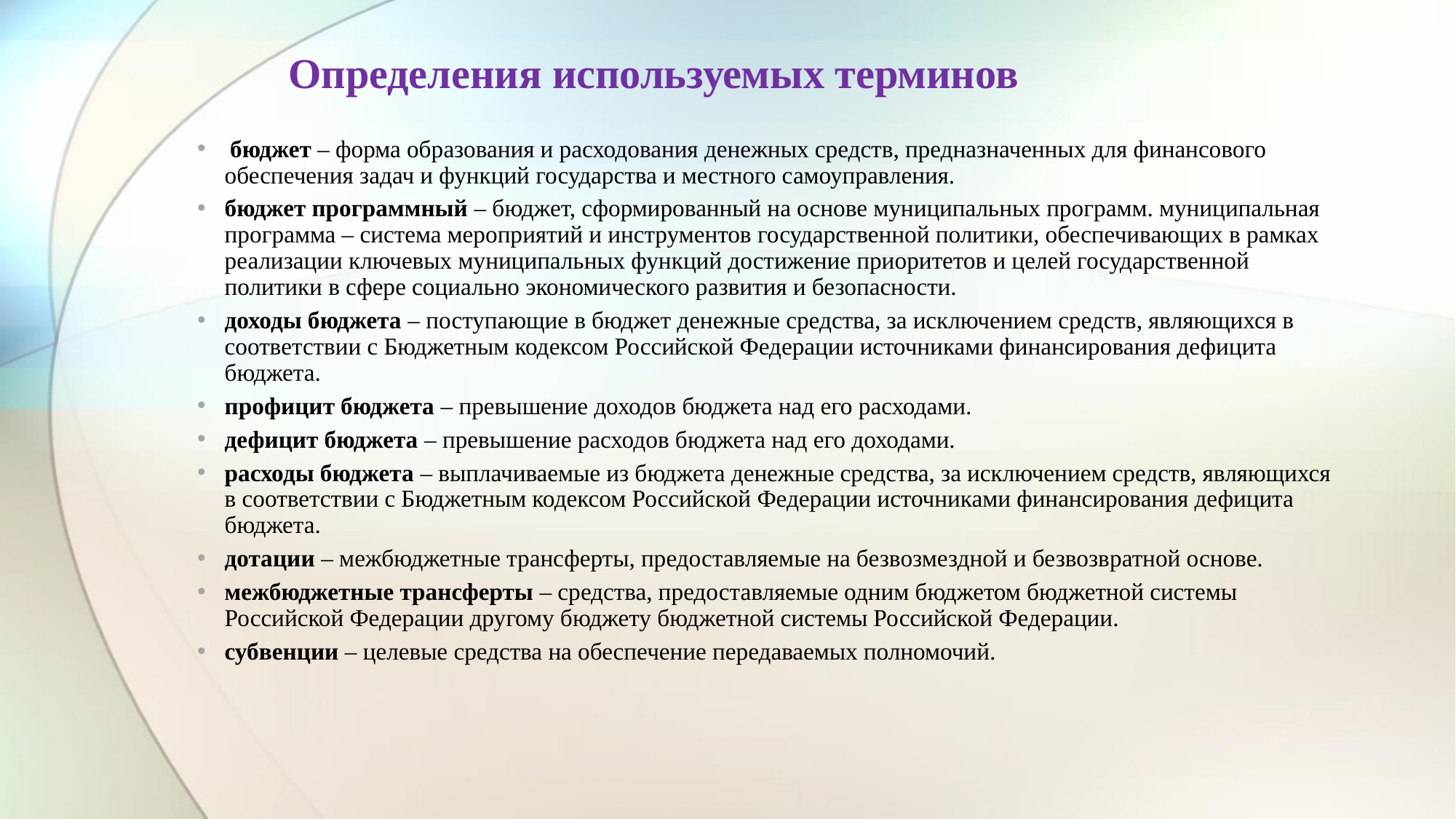

# Определения используемых терминов
 бюджет – форма образования и расходования денежных средств, предназначенных для финансового обеспечения задач и функций государства и местного самоуправления.
бюджет программный – бюджет, сформированный на основе муниципальных программ. муниципальная программа – система мероприятий и инструментов государственной политики, обеспечивающих в рамках реализации ключевых муниципальных функций достижение приоритетов и целей государственной политики в сфере социально экономического развития и безопасности.
доходы бюджета – поступающие в бюджет денежные средства, за исключением средств, являющихся в соответствии с Бюджетным кодексом Российской Федерации источниками финансирования дефицита бюджета.
профицит бюджета – превышение доходов бюджета над его расходами.
дефицит бюджета – превышение расходов бюджета над его доходами.
расходы бюджета – выплачиваемые из бюджета денежные средства, за исключением средств, являющихся в соответствии с Бюджетным кодексом Российской Федерации источниками финансирования дефицита бюджета.
дотации – межбюджетные трансферты, предоставляемые на безвозмездной и безвозвратной основе.
межбюджетные трансферты – средства, предоставляемые одним бюджетом бюджетной системы Российской Федерации другому бюджету бюджетной системы Российской Федерации.
субвенции – целевые средства на обеспечение передаваемых полномочий.